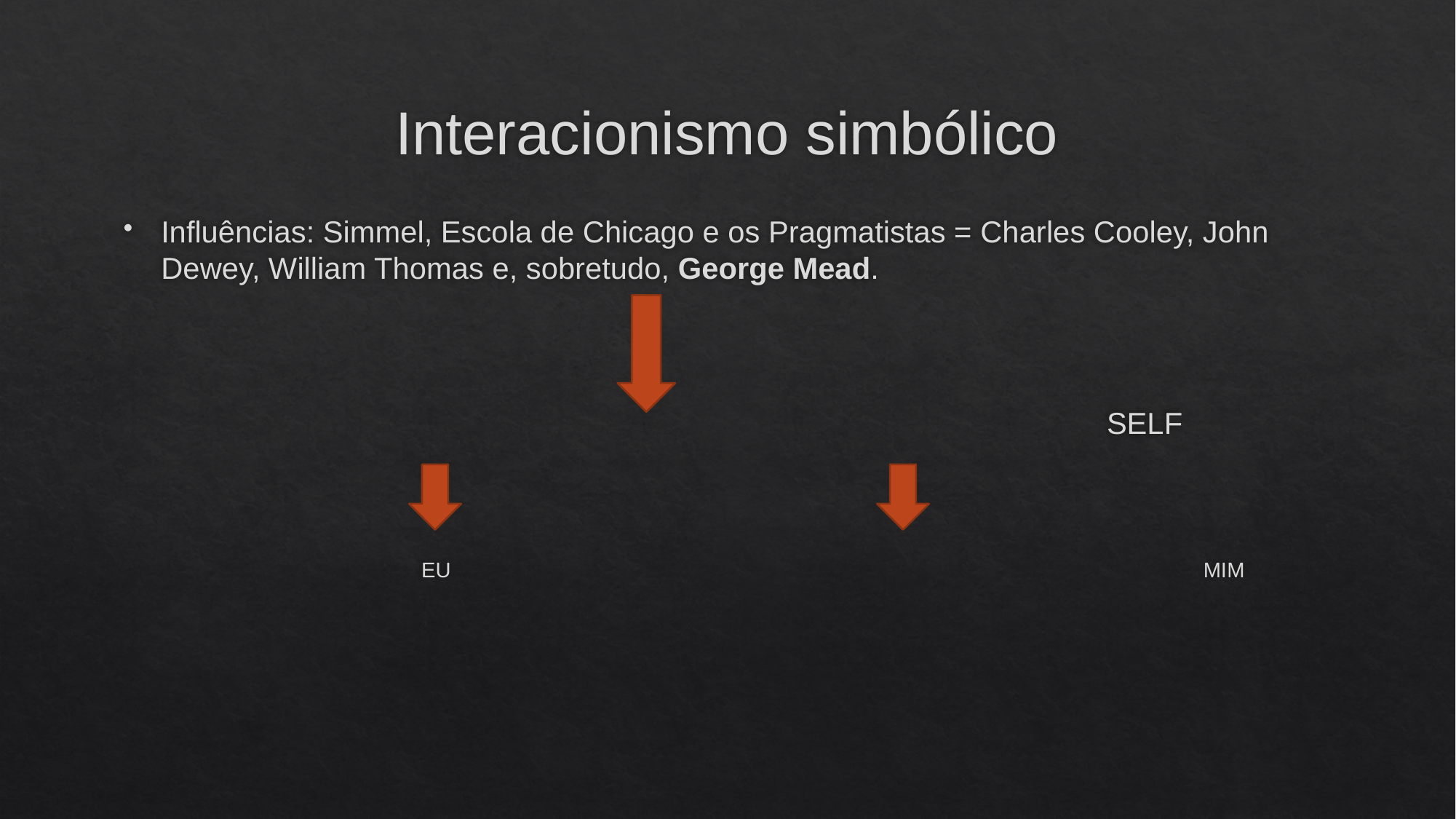

# Interacionismo simbólico
Influências: Simmel, Escola de Chicago e os Pragmatistas = Charles Cooley, John Dewey, William Thomas e, sobretudo, George Mead.

									SELF

       EU							          MIM